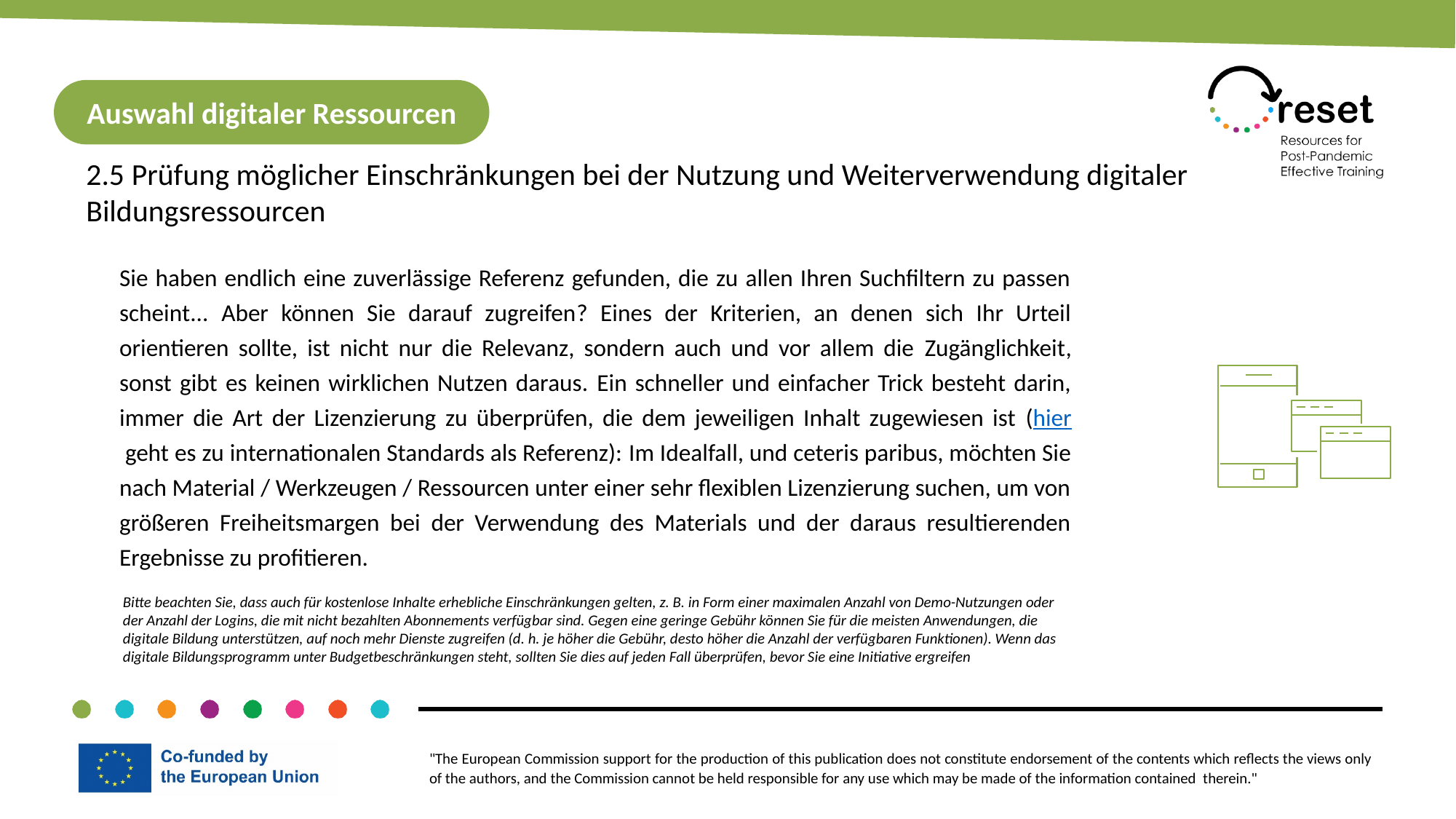

Auswahl digitaler Ressourcen
2.5 Prüfung möglicher Einschränkungen bei der Nutzung und Weiterverwendung digitaler Bildungsressourcen
Sie haben endlich eine zuverlässige Referenz gefunden, die zu allen Ihren Suchfiltern zu passen scheint... Aber können Sie darauf zugreifen? Eines der Kriterien, an denen sich Ihr Urteil orientieren sollte, ist nicht nur die Relevanz, sondern auch und vor allem die Zugänglichkeit, sonst gibt es keinen wirklichen Nutzen daraus. Ein schneller und einfacher Trick besteht darin, immer die Art der Lizenzierung zu überprüfen, die dem jeweiligen Inhalt zugewiesen ist (hier geht es zu internationalen Standards als Referenz): Im Idealfall, und ceteris paribus, möchten Sie nach Material / Werkzeugen / Ressourcen unter einer sehr flexiblen Lizenzierung suchen, um von größeren Freiheitsmargen bei der Verwendung des Materials und der daraus resultierenden Ergebnisse zu profitieren.

Bitte beachten Sie, dass auch für kostenlose Inhalte erhebliche Einschränkungen gelten, z. B. in Form einer maximalen Anzahl von Demo-Nutzungen oder der Anzahl der Logins, die mit nicht bezahlten Abonnements verfügbar sind. Gegen eine geringe Gebühr können Sie für die meisten Anwendungen, die digitale Bildung unterstützen, auf noch mehr Dienste zugreifen (d. h. je höher die Gebühr, desto höher die Anzahl der verfügbaren Funktionen). Wenn das digitale Bildungsprogramm unter Budgetbeschränkungen steht, sollten Sie dies auf jeden Fall überprüfen, bevor Sie eine Initiative ergreifen